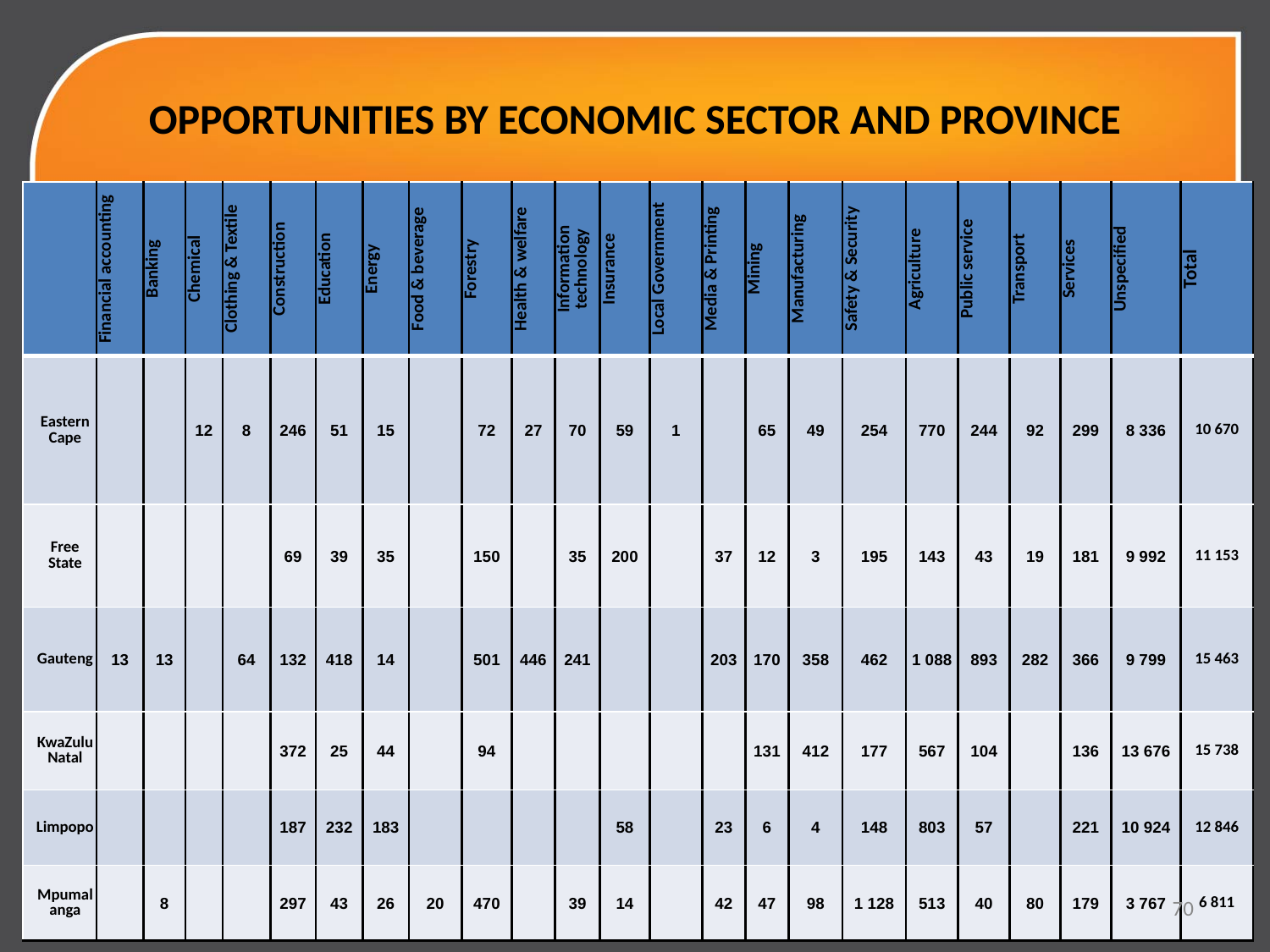

# OPPORTUNITIES BY ECONOMIC SECTOR AND PROVINCE
|  | Financial accounting | Banking | Chemical | Clothing & Textile | Construction | Education | Energy | Food & beverage | Forestry | Health & welfare | Information technology | Insurance | Local Government | Media & Printing | Mining | Manufacturing | Safety & Security | Agriculture | Public service | Transport | Services | Unspecified | Total |
| --- | --- | --- | --- | --- | --- | --- | --- | --- | --- | --- | --- | --- | --- | --- | --- | --- | --- | --- | --- | --- | --- | --- | --- |
| Eastern Cape |  |  | 12 | 8 | 246 | 51 | 15 |  | 72 | 27 | 70 | 59 | 1 |  | 65 | 49 | 254 | 770 | 244 | 92 | 299 | 8 336 | 10 670 |
| Free State |  |  |  |  | 69 | 39 | 35 |  | 150 |  | 35 | 200 |  | 37 | 12 | 3 | 195 | 143 | 43 | 19 | 181 | 9 992 | 11 153 |
| Gauteng | 13 | 13 |  | 64 | 132 | 418 | 14 |  | 501 | 446 | 241 |  |  | 203 | 170 | 358 | 462 | 1 088 | 893 | 282 | 366 | 9 799 | 15 463 |
| KwaZulu Natal |  |  |  |  | 372 | 25 | 44 |  | 94 |  |  |  |  |  | 131 | 412 | 177 | 567 | 104 |  | 136 | 13 676 | 15 738 |
| Limpopo |  |  |  |  | 187 | 232 | 183 |  |  |  |  | 58 |  | 23 | 6 | 4 | 148 | 803 | 57 |  | 221 | 10 924 | 12 846 |
| Mpumalanga |  | 8 |  |  | 297 | 43 | 26 | 20 | 470 |  | 39 | 14 |  | 42 | 47 | 98 | 1 128 | 513 | 40 | 80 | 179 | 3 767 | 6 811 |
|  |
| --- |
70